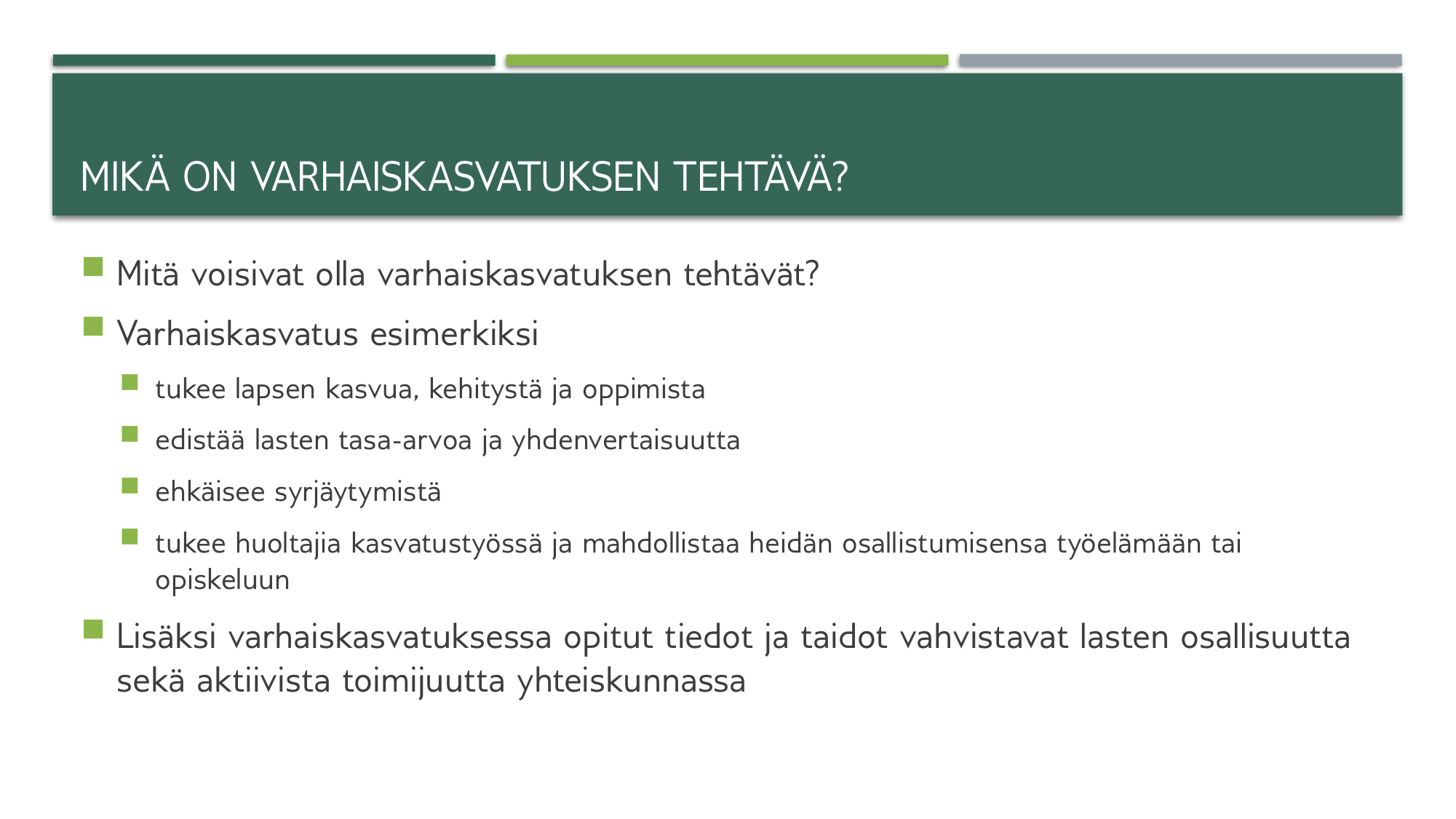

# Mikä on varhaiskasvatuksen tehtävä?
Mitä voisivat olla varhaiskasvatuksen tehtävät?
Varhaiskasvatus esimerkiksi
tukee lapsen kasvua, kehitystä ja oppimista
edistää lasten tasa-arvoa ja yhdenvertaisuutta
ehkäisee syrjäytymistä
tukee huoltajia kasvatustyössä ja mahdollistaa heidän osallistumisensa työelämään tai opiskeluun
Lisäksi varhaiskasvatuksessa opitut tiedot ja taidot vahvistavat lasten osallisuutta sekä aktiivista toimijuutta yhteiskunnassa